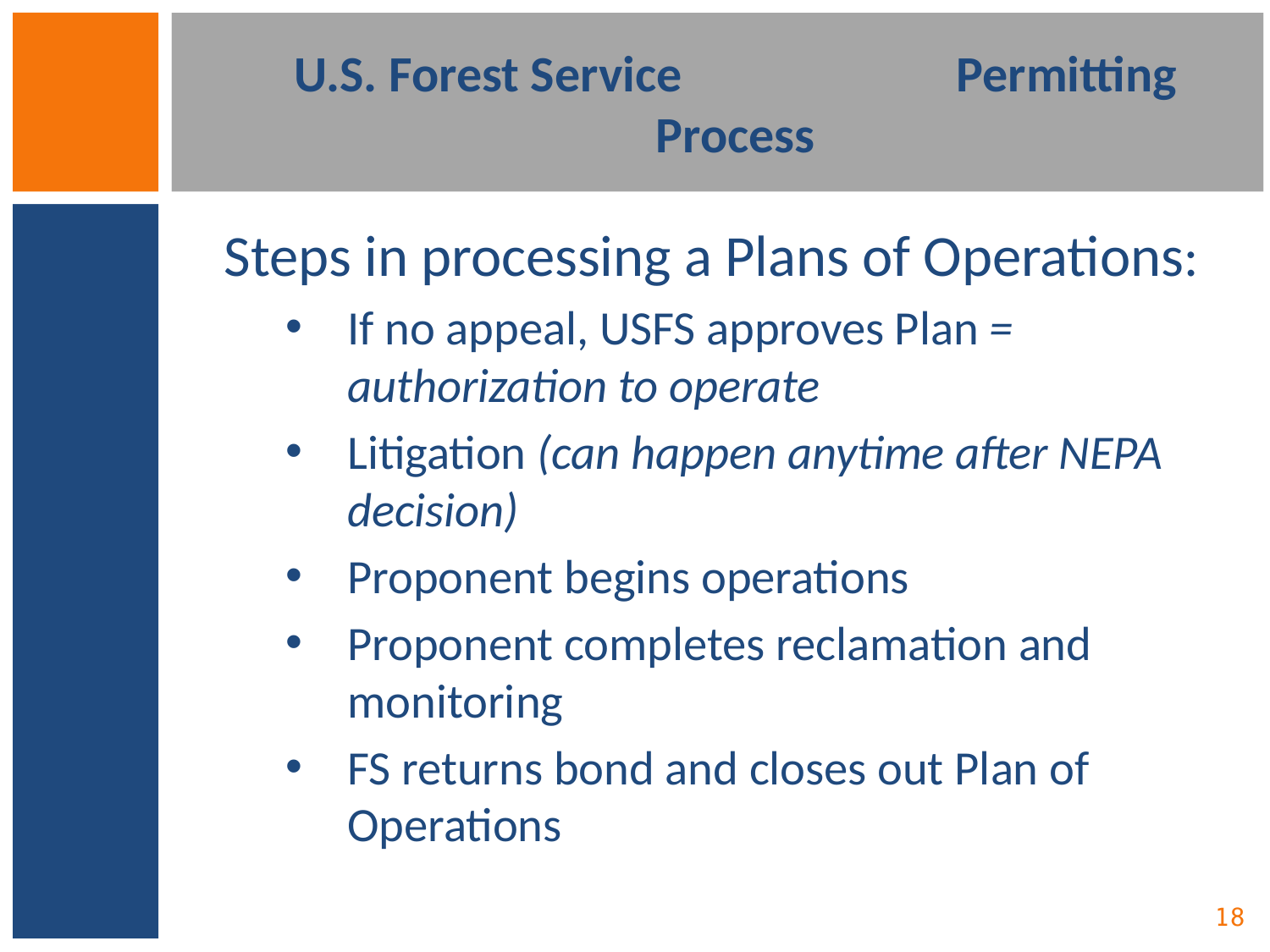

# U.S. Forest Service                        Permitting Process
Steps in processing a Plans of Operations:
If no appeal, USFS approves Plan = authorization to operate
Litigation (can happen anytime after NEPA decision)
Proponent begins operations
Proponent completes reclamation and  monitoring
FS returns bond and closes out Plan of Operations
18